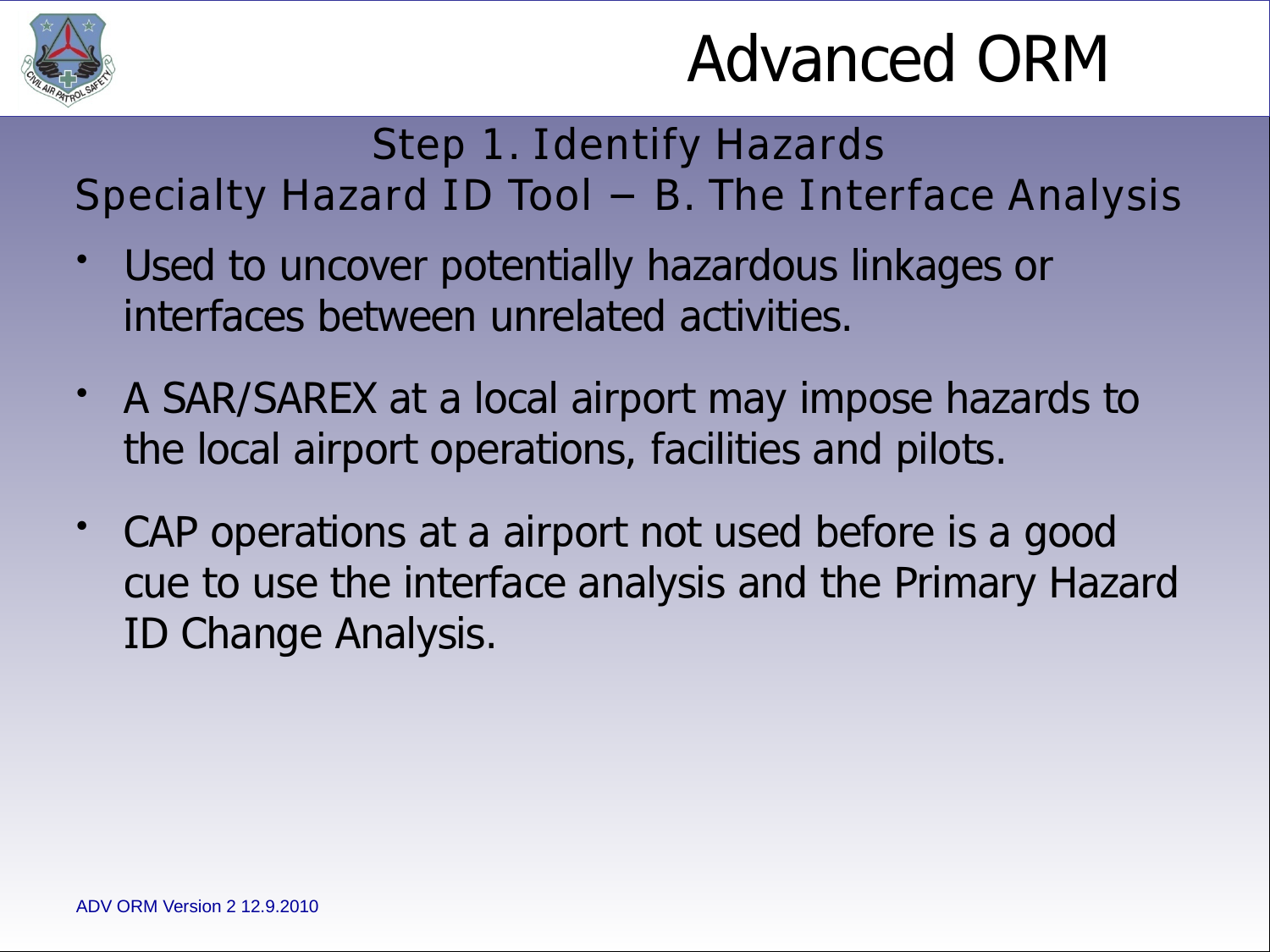

Step 1. Identify Hazards
Specialty Hazard ID Tool − B. The Interface Analysis
Used to uncover potentially hazardous linkages or interfaces between unrelated activities.
A SAR/SAREX at a local airport may impose hazards to the local airport operations, facilities and pilots.
CAP operations at a airport not used before is a good cue to use the interface analysis and the Primary Hazard ID Change Analysis.